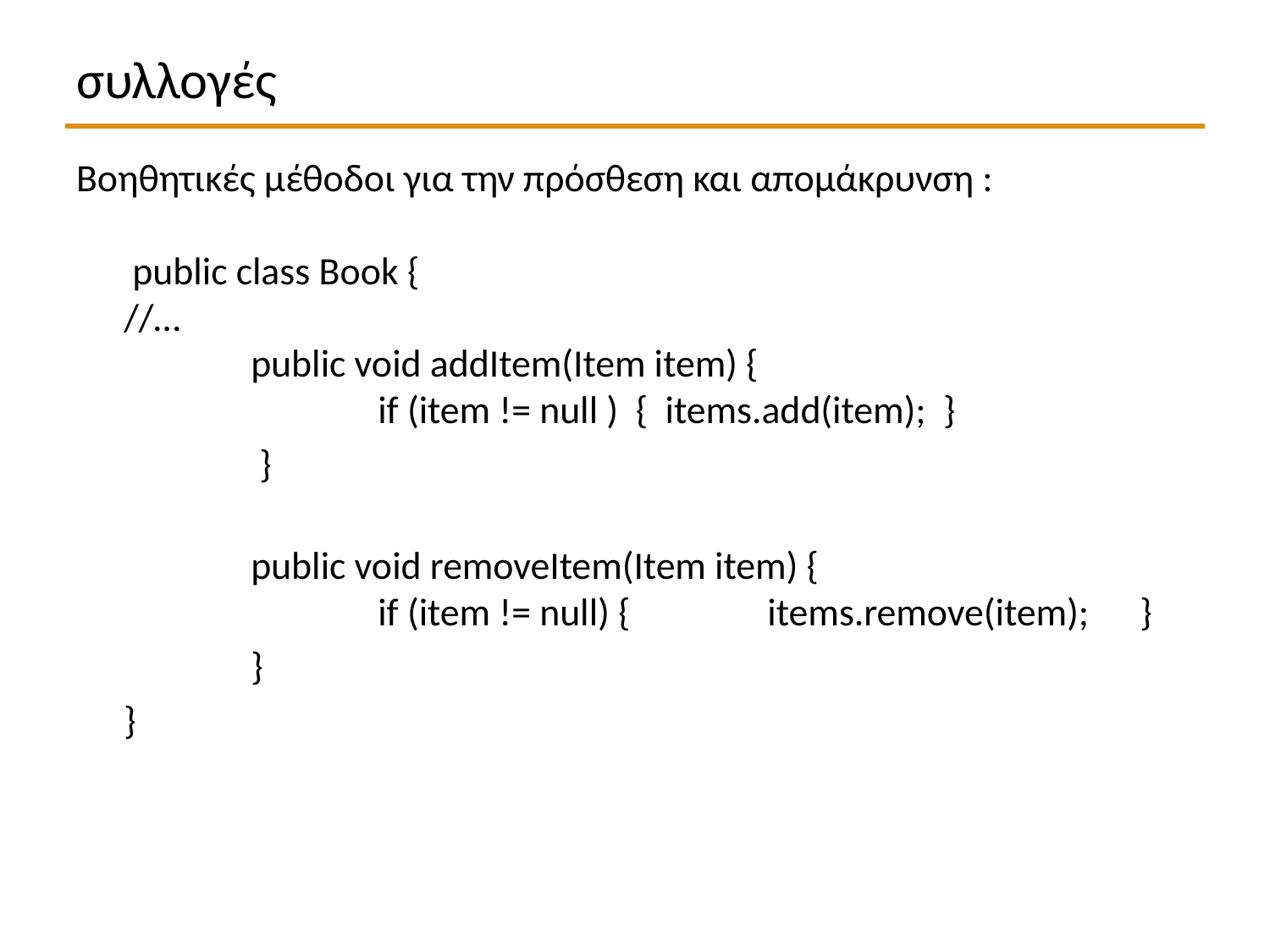

# συλλογές
Βοηθητικές μέθοδοι για την πρόσθεση και απομάκρυνση :
 public class Book {
//…
	public void addItem(Item item) {
		if (item != null )  {  items.add(item);  }
		 }
	public void removeItem(Item item) {
		if (item != null) { 	 items.remove(item);  	}
		}
	}